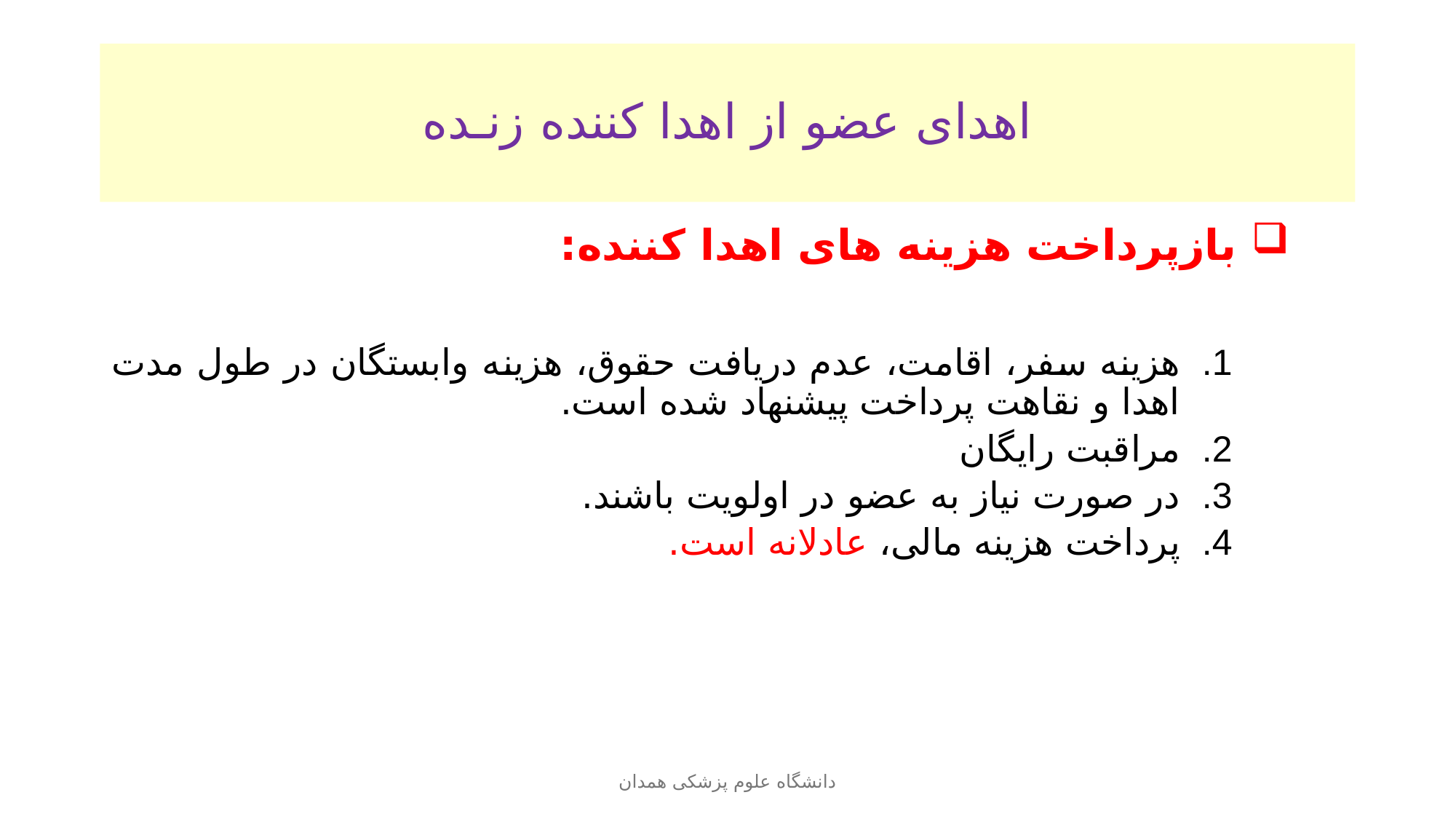

# اهدای عضو از اهدا کننده زنـده
 بازپرداخت هزینه های اهدا کننده:

هزینه سفر، اقامت، عدم دریافت حقوق، هزینه وابستگان در طول مدت اهدا و نقاهت پرداخت پیشنهاد شده است.
مراقبت رایگان
در صورت نیاز به عضو در اولویت باشند.
پرداخت هزینه مالی، عادلانه است.
دانشگاه علوم پزشکی همدان